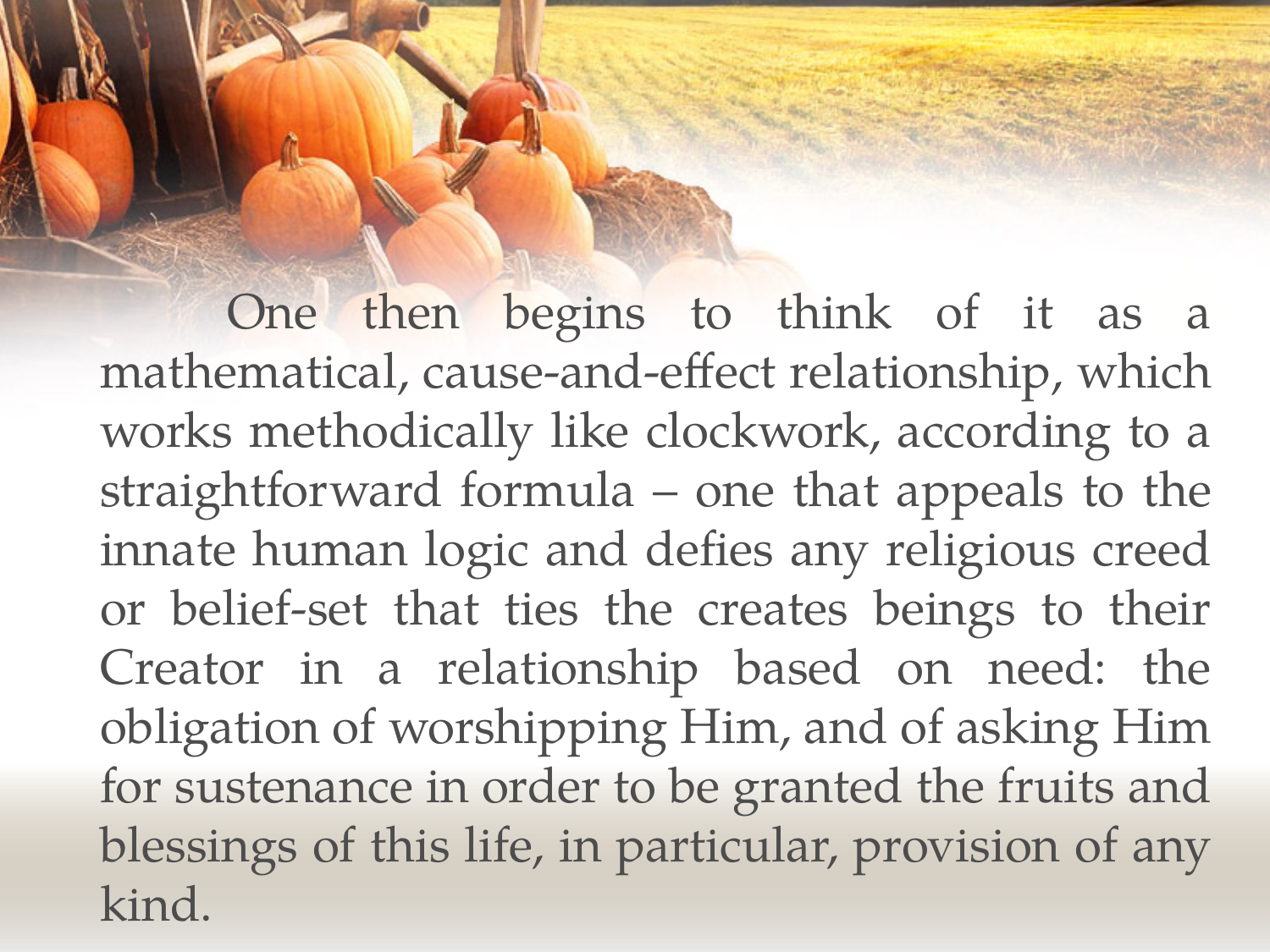

One then begins to think of it as a mathematical, cause-and-effect relationship, which works methodically like clockwork, according to a straightforward formula – one that appeals to the innate human logic and defies any religious creed or belief-set that ties the creates beings to their Creator in a relationship based on need: the obligation of worshipping Him, and of asking Him for sustenance in order to be granted the fruits and blessings of this life, in particular, provision of any kind.